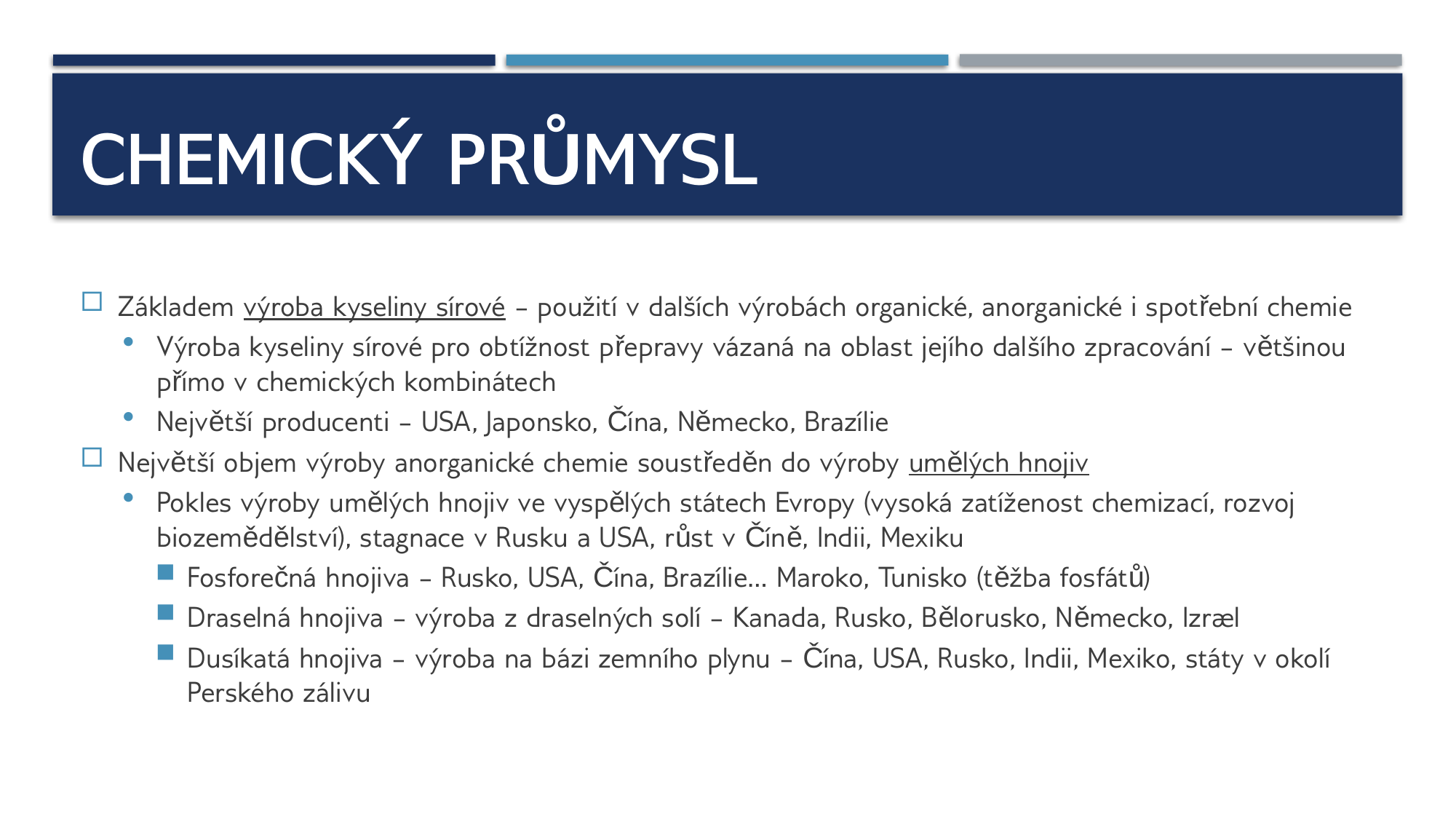

# Chemický průmysl
Základem výroba kyseliny sírové – použití v dalších výrobách organické, anorganické i spotřební chemie
Výroba kyseliny sírové pro obtížnost přepravy vázaná na oblast jejího dalšího zpracování – většinou přímo v chemických kombinátech
Největší producenti – USA, Japonsko, Čína, Německo, Brazílie
Největší objem výroby anorganické chemie soustředěn do výroby umělých hnojiv
Pokles výroby umělých hnojiv ve vyspělých státech Evropy (vysoká zatíženost chemizací, rozvoj biozemědělství), stagnace v Rusku a USA, růst v Číně, Indii, Mexiku
Fosforečná hnojiva – Rusko, USA, Čína, Brazílie… Maroko, Tunisko (těžba fosfátů)
Draselná hnojiva – výroba z draselných solí – Kanada, Rusko, Bělorusko, Německo, Izrael
Dusíkatá hnojiva – výroba na bázi zemního plynu – Čína, USA, Rusko, Indii, Mexiko, státy v okolí Perského zálivu